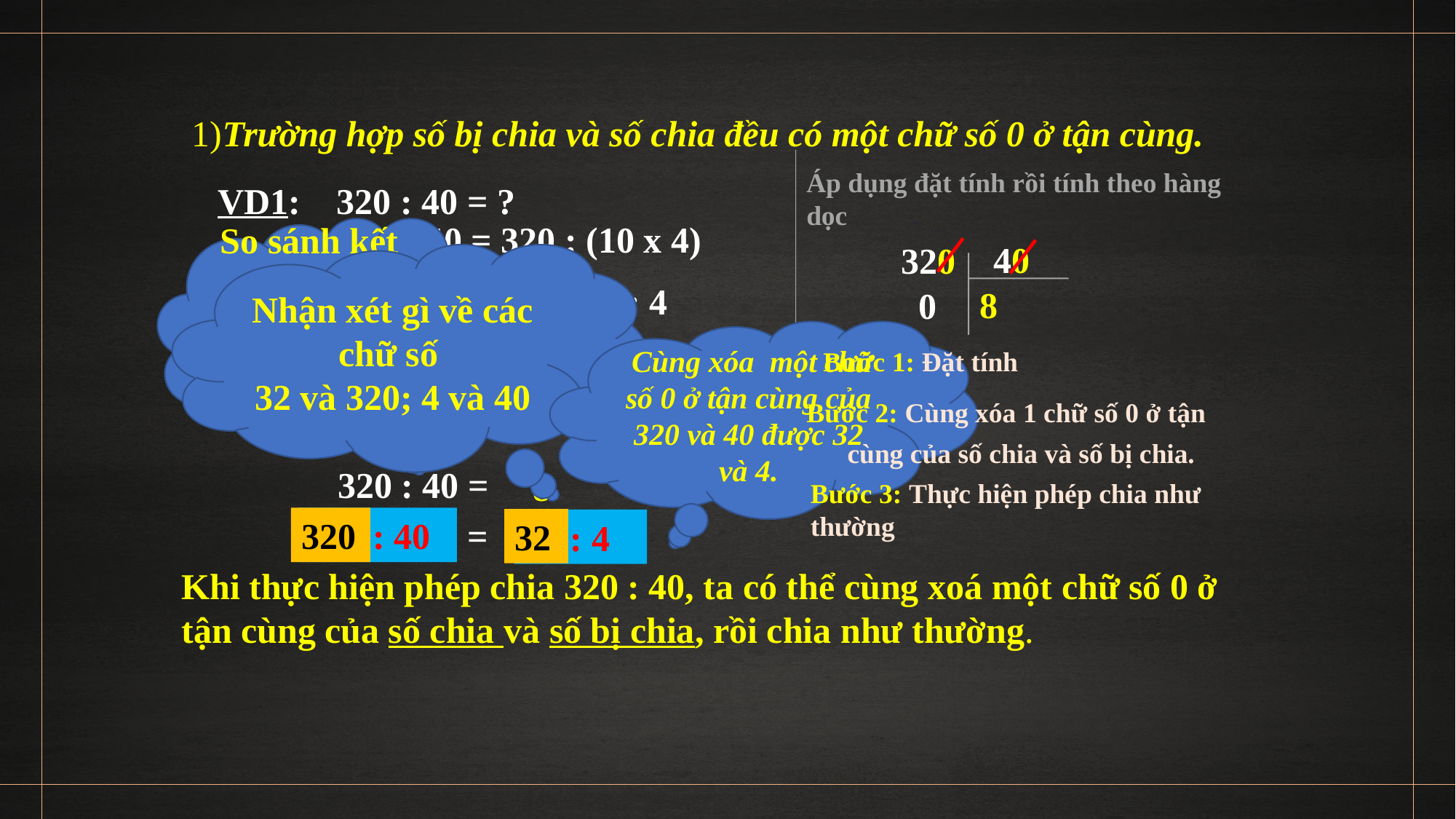

1)Trường hợp số bị chia và số chia đều có một chữ số 0 ở tận cùng.

Áp dụng đặt tính rồi tính theo hàng dọc
    VD1:    320 : 40 = ?
      320 : 40 = 320 : (10 x 4)
                    = 320 : 10 : 4
                    = 32   :  4
                    =  8

So sánh kết quả hai phép chia
32 : 4 và 320 : 40

40
320

Nhận xét gì về các chữ số
32 và 320; 4 và 40

8
0

 Cùng xóa  một chữ số 0 ở tận cùng của 320 và 40 được 32 và 4.
Bước 1: Đặt tính
Bước 2: Cùng xóa 1 chữ số 0 ở tận cùng của số chia và số bị chia.
  320 : 40 =
  8
Bước 3: Thực hiện phép chia như thường
320 : 40
=
320
32
32 : 4
Khi thực hiện phép chia 320 : 40, ta có thể cùng xoá một chữ số 0 ở tận cùng của số chia và số bị chia, rồi chia như thường.